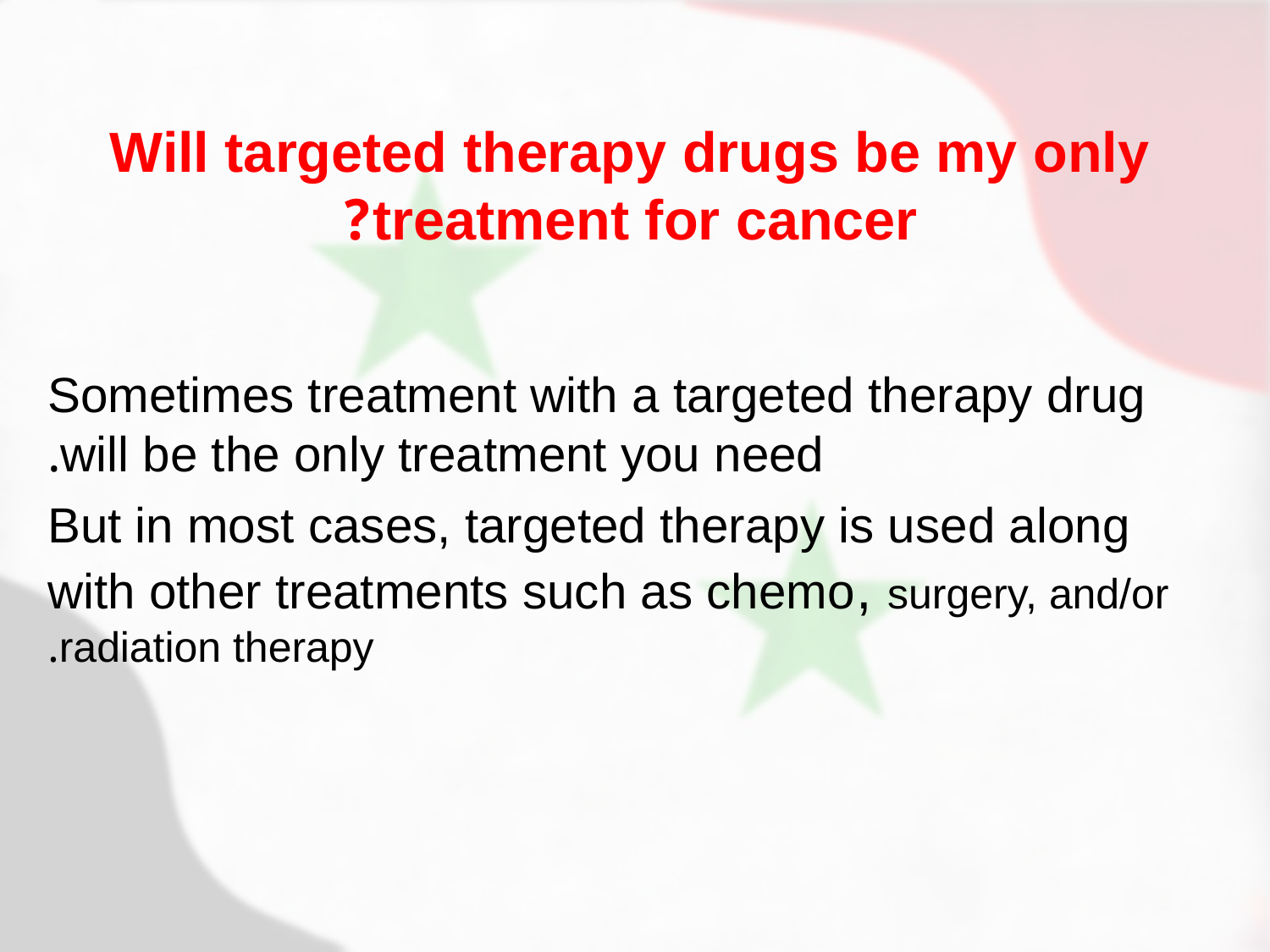

# Will targeted therapy drugs be my only treatment for cancer?
Sometimes treatment with a targeted therapy drug will be the only treatment you need.
But in most cases, targeted therapy is used along with other treatments such as chemo, surgery, and/or radiation therapy.